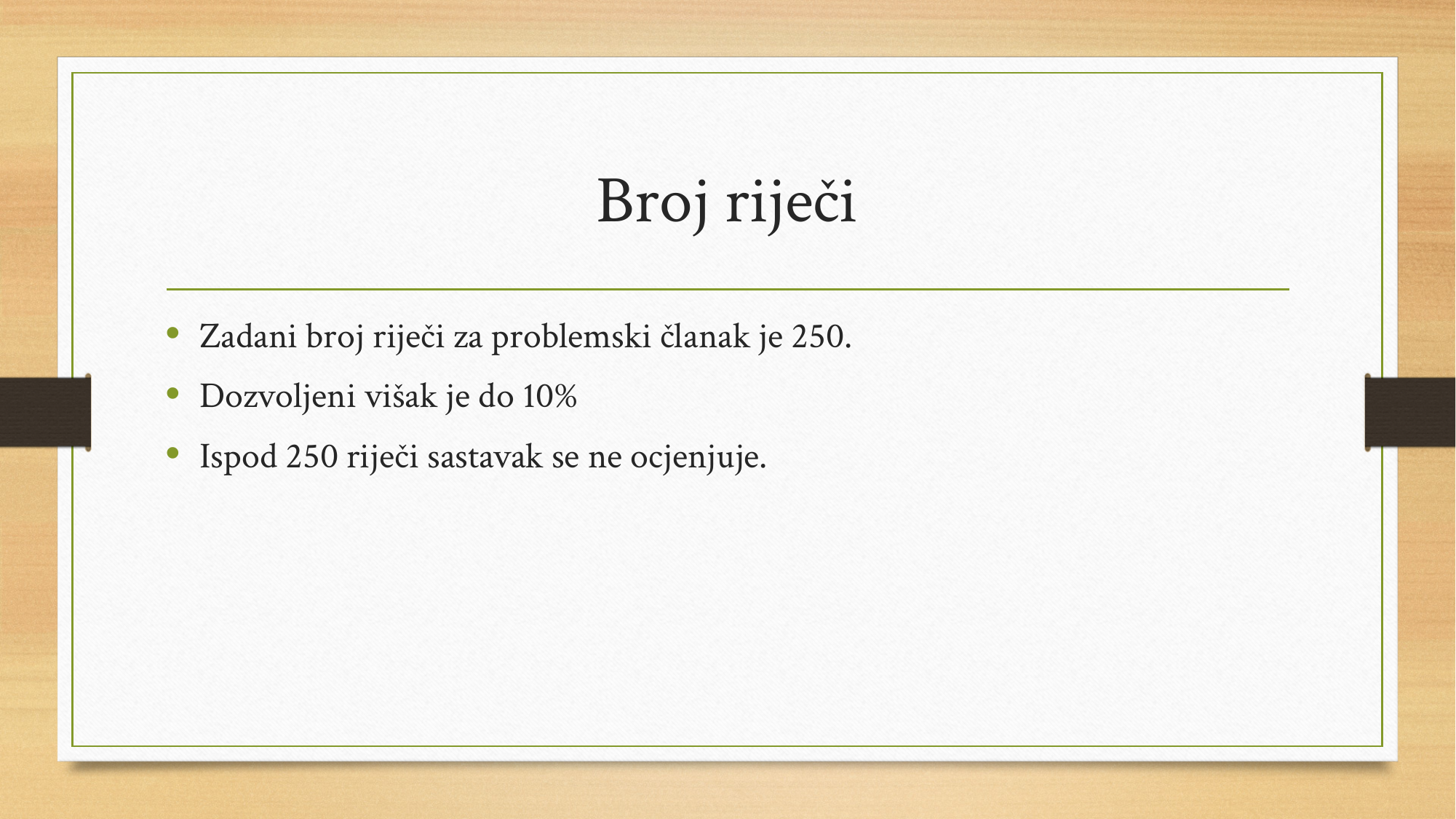

# Broj riječi
Zadani broj riječi za problemski članak je 250.
Dozvoljeni višak je do 10%
Ispod 250 riječi sastavak se ne ocjenjuje.